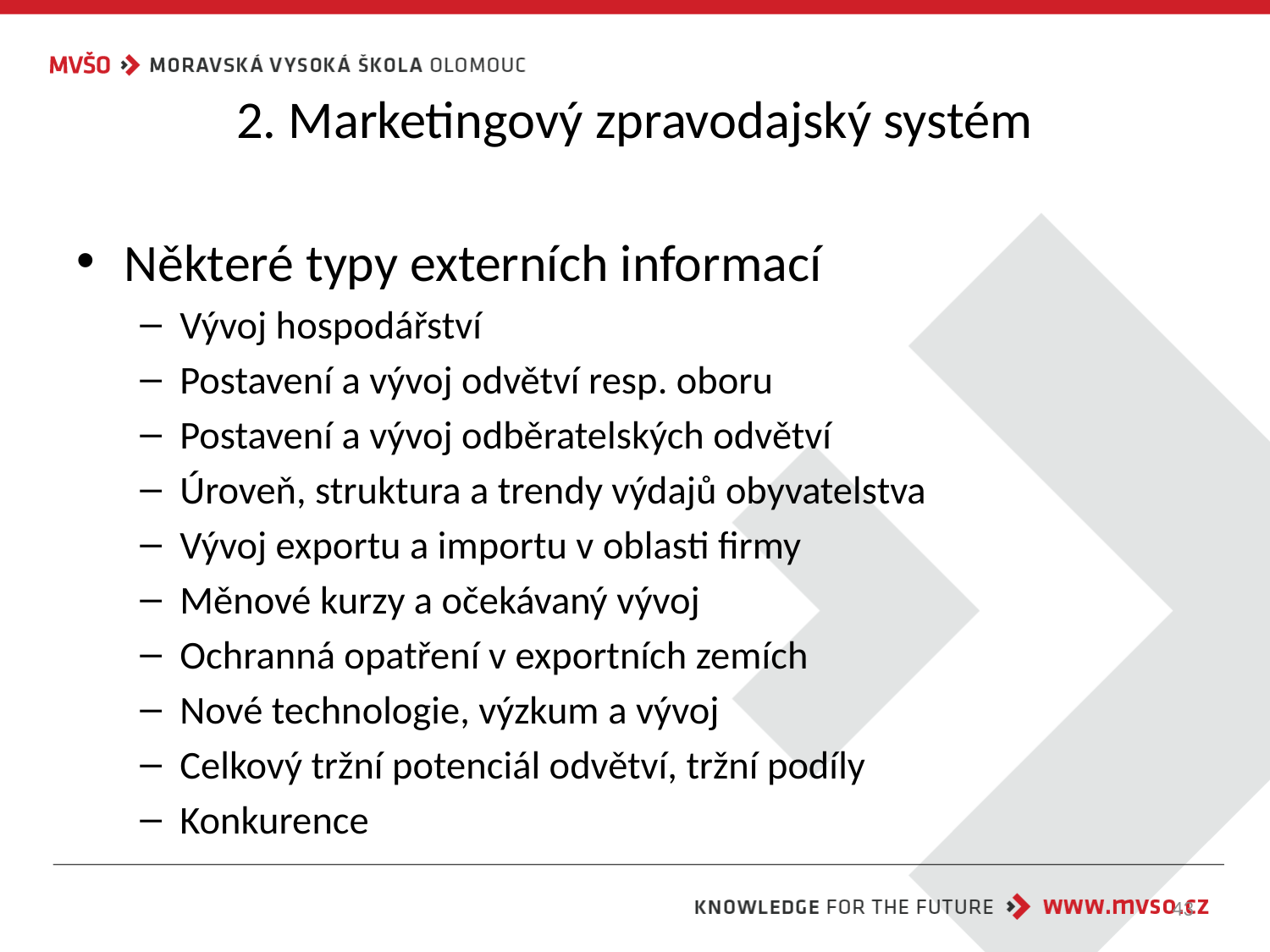

# 2. Marketingový zpravodajský systém
Některé typy externích informací
Vývoj hospodářství
Postavení a vývoj odvětví resp. oboru
Postavení a vývoj odběratelských odvětví
Úroveň, struktura a trendy výdajů obyvatelstva
Vývoj exportu a importu v oblasti firmy
Měnové kurzy a očekávaný vývoj
Ochranná opatření v exportních zemích
Nové technologie, výzkum a vývoj
Celkový tržní potenciál odvětví, tržní podíly
Konkurence
43